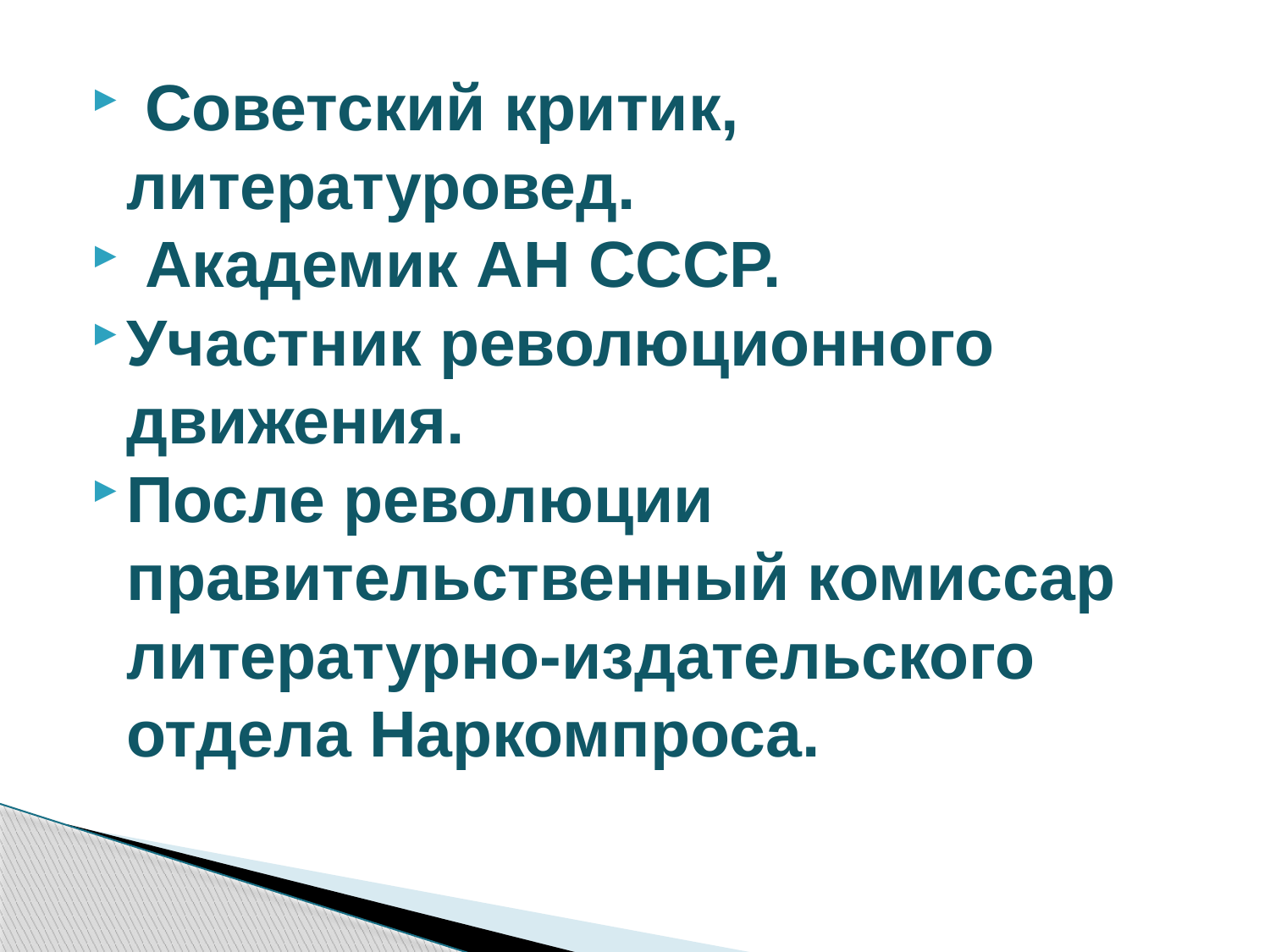

Советский критик, литературовед.
 Академик АН СССР.
Участник революционного движения.
После революции правительственный комиссар литературно-издательского отдела Наркомпроса.